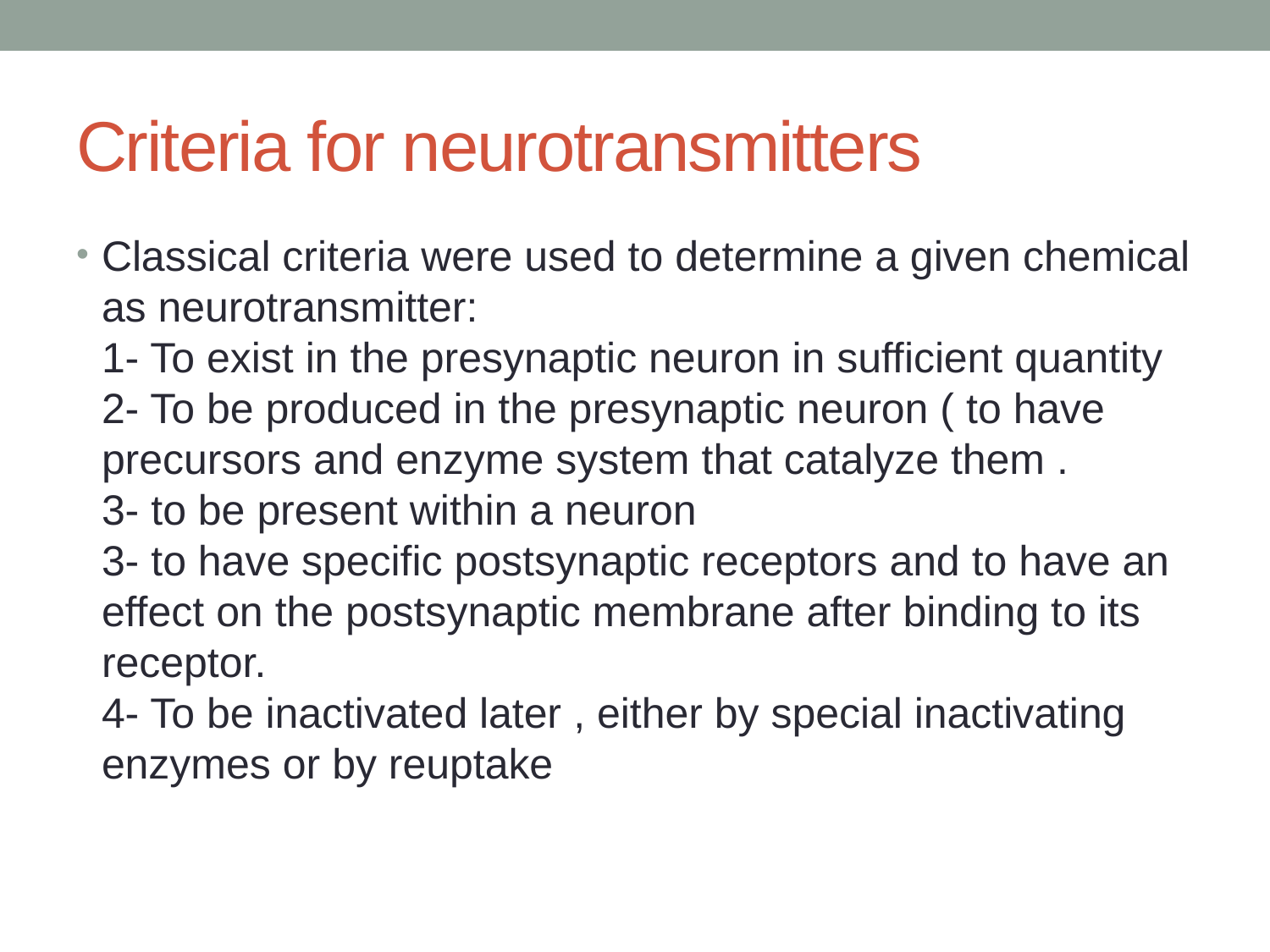

# Criteria for neurotransmitters
Classical criteria were used to determine a given chemical as neurotransmitter:
1- To exist in the presynaptic neuron in sufficient quantity
2- To be produced in the presynaptic neuron ( to have precursors and enzyme system that catalyze them .
3- to be present within a neuron
3- to have specific postsynaptic receptors and to have an effect on the postsynaptic membrane after binding to its receptor.
4- To be inactivated later , either by special inactivating enzymes or by reuptake